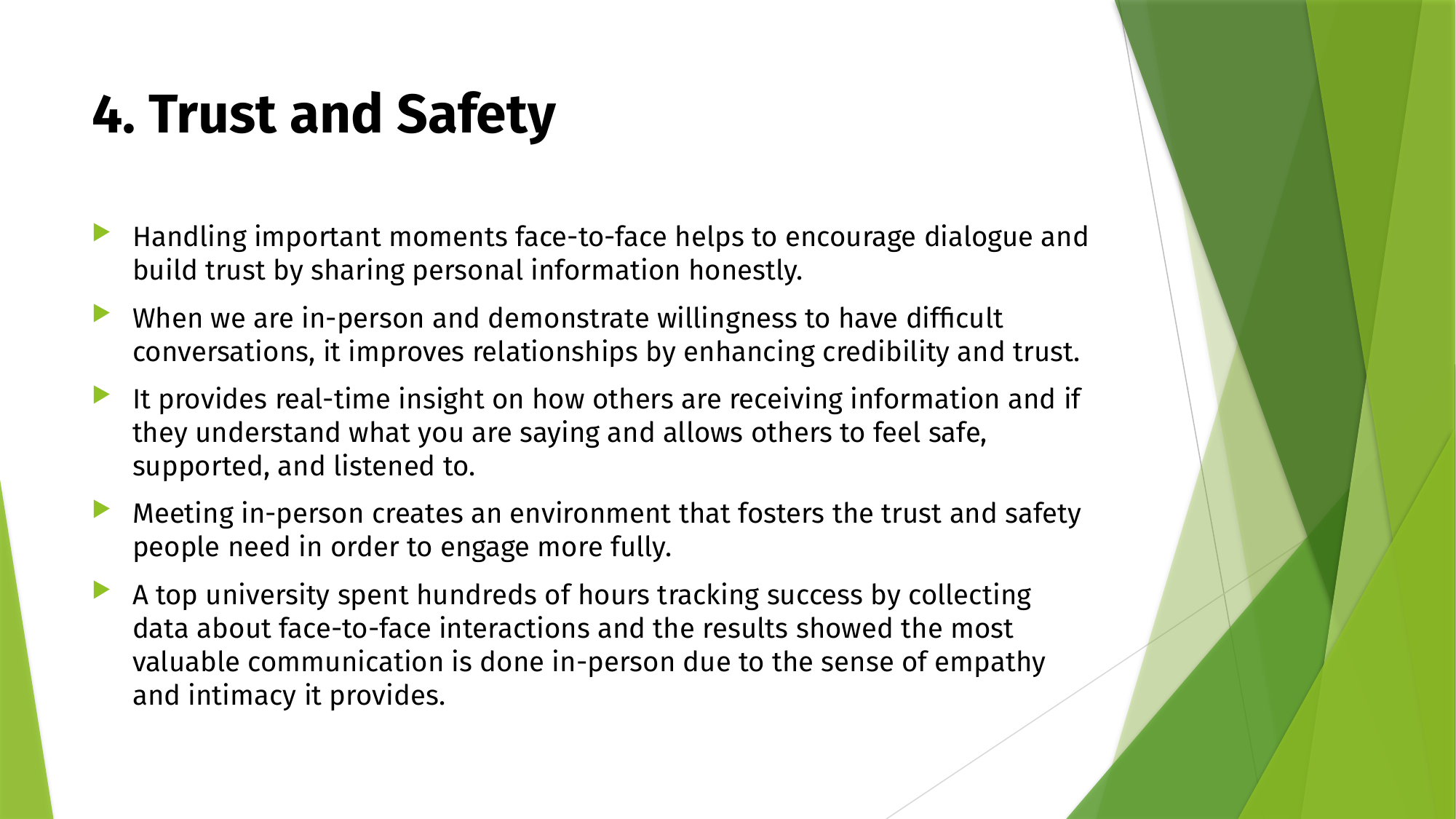

# 4. Trust and Safety

Handling important moments face-to-face helps to encourage dialogue and build trust by sharing personal information honestly.
When we are in-person and demonstrate willingness to have difficult conversations, it improves relationships by enhancing credibility and trust.
It provides real-time insight on how others are receiving information and if they understand what you are saying and allows others to feel safe, supported, and listened to.
Meeting in-person creates an environment that fosters the trust and safety people need in order to engage more fully.
A top university spent hundreds of hours tracking success by collecting data about face-to-face interactions and the results showed the most valuable communication is done in-person due to the sense of empathy and intimacy it provides.